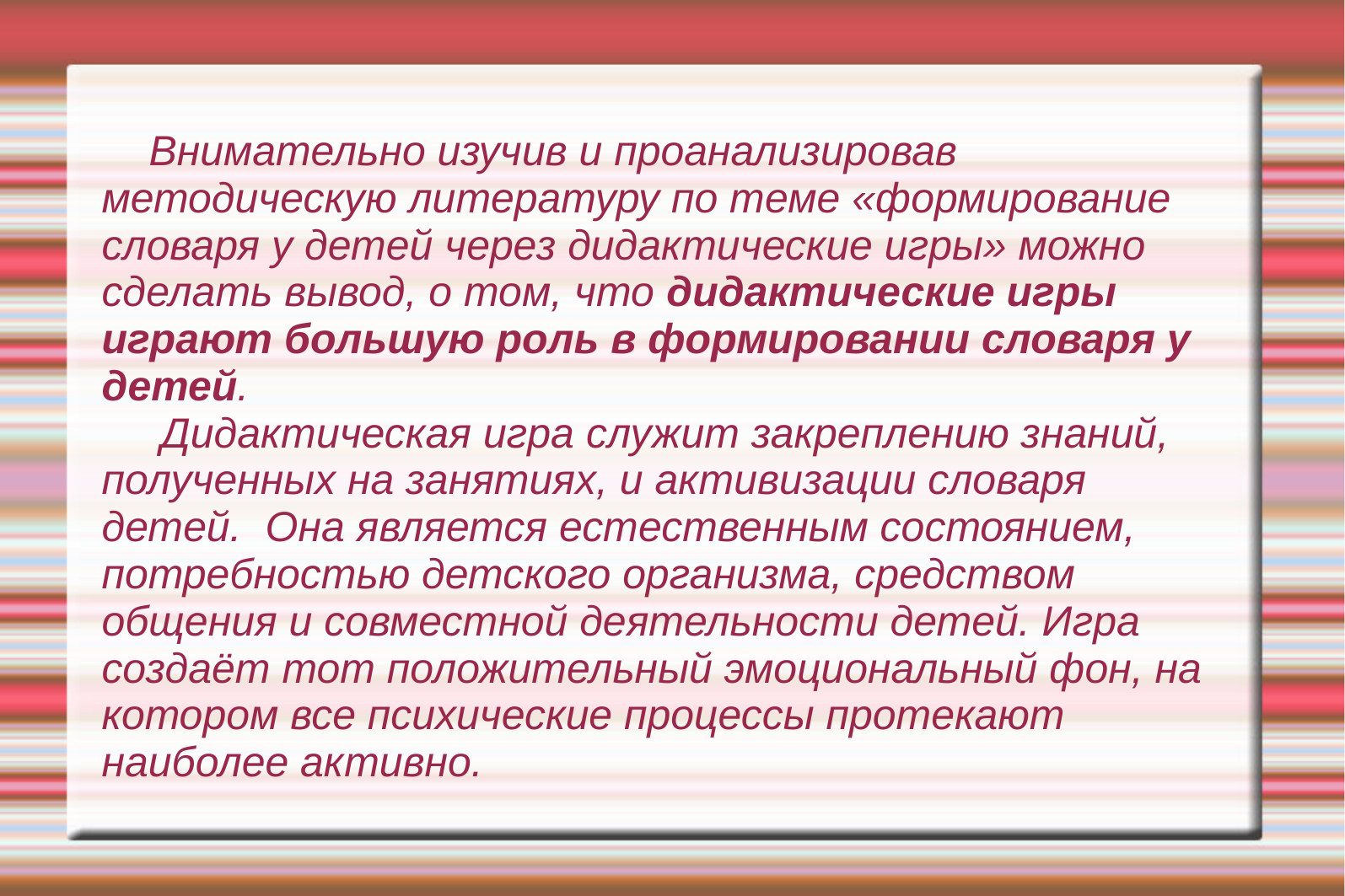

Внимательно изучив и проанализировав методическую литературу по теме «формирование словаря у детей через дидактические игры» можно сделать вывод, о том, что дидактические игры играют большую роль в формировании словаря у детей.
     Дидактическая игра служит закреплению знаний, полученных на занятиях, и активизации словаря детей.  Она является естественным состоянием, потребностью детского организма, средством общения и совместной деятельности детей. Игра создаёт тот положительный эмоциональный фон, на котором все психические процессы протекают наиболее активно.